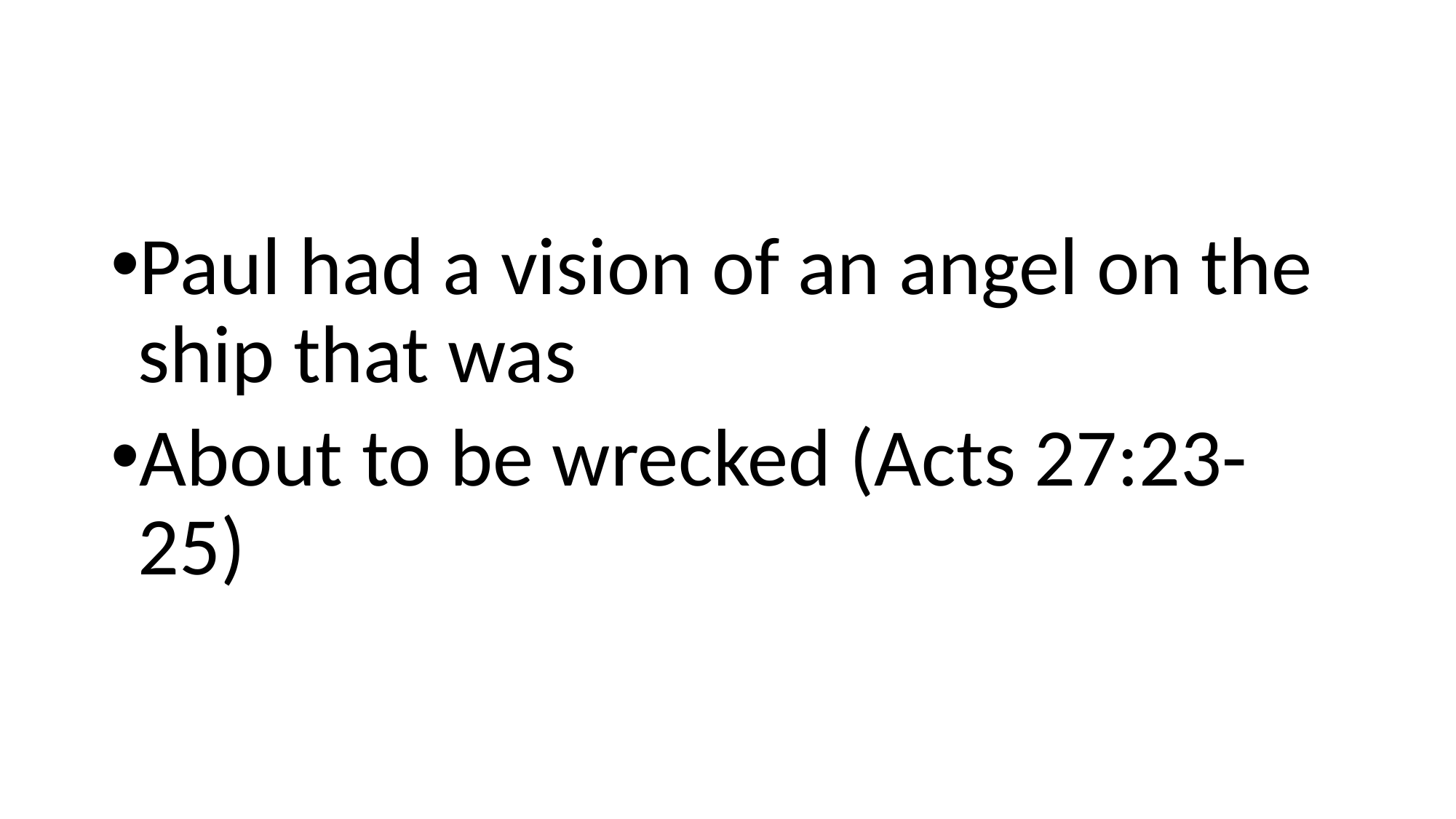

Paul had a vision of an angel on the ship that was
About to be wrecked (Acts 27:23-25)